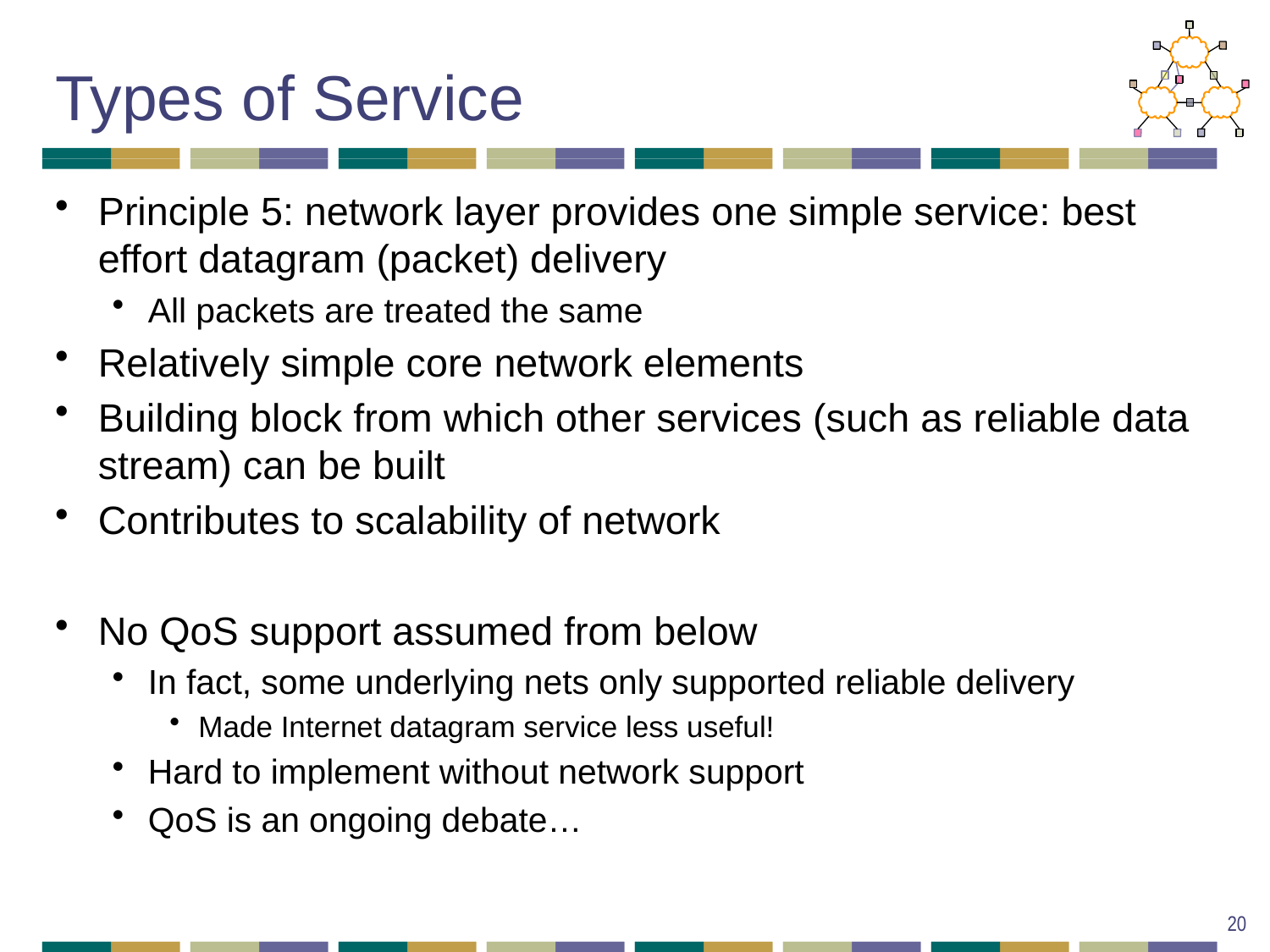

# Types of Service
Principle 5: network layer provides one simple service: best effort datagram (packet) delivery
All packets are treated the same
Relatively simple core network elements
Building block from which other services (such as reliable data stream) can be built
Contributes to scalability of network

No QoS support assumed from below
In fact, some underlying nets only supported reliable delivery
Made Internet datagram service less useful!
Hard to implement without network support
QoS is an ongoing debate…

20